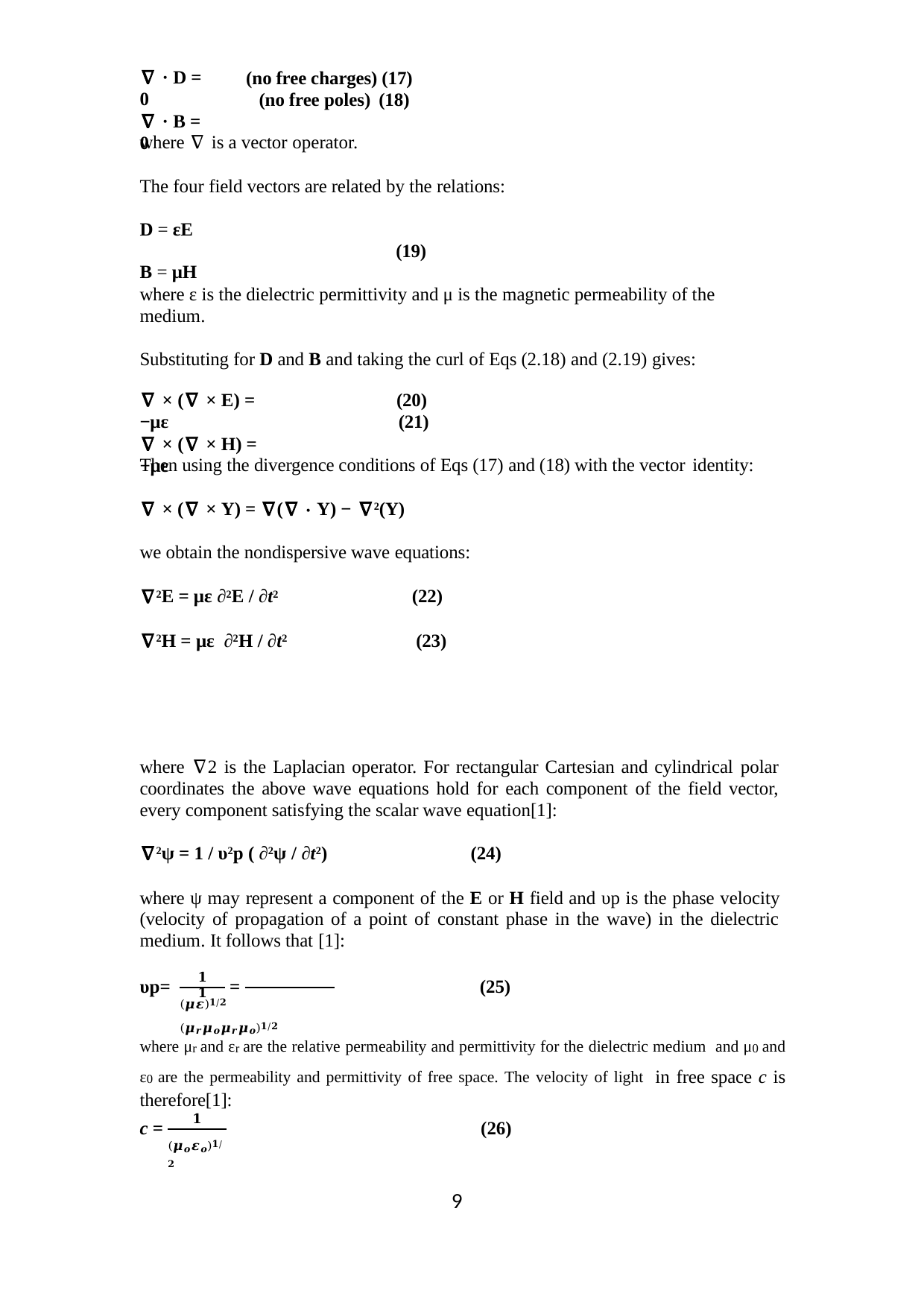

∇ · D = 0
∇ · B = 0
(no free charges) (17)  (no free poles) (18)
where ∇ is a vector operator.

The four field vectors are related by the relations:

D = εE
(19)
B = μH
where ε is the dielectric permittivity and μ is the magnetic permeability of the  medium.

Substituting for D and B and taking the curl of Eqs (2.18) and (2.19) gives:
∇ × (∇ × E) = −με
∇ × (∇ × H) = −με
(20)
(21)
Then using the divergence conditions of Eqs (17) and (18) with the vector identity:

∇ × (∇ × Y) = ∇(∇ ⋅ Y) − ∇2(Y)

we obtain the nondispersive wave equations:

∇2E = με ∂2E / ∂t2	(22)

∇2H = με  ∂2H / ∂t2	(23)
where ∇2 is the Laplacian operator. For rectangular Cartesian and cylindrical polar  coordinates the above wave equations hold for each component of the field vector,  every component satisfying the scalar wave equation[1]:

∇2ψ = 1 / υ2p ( ∂2ψ / ∂t2)	(24)

where ψ may represent a component of the E or H field and υp is the phase velocity  (velocity of propagation of a point of constant phase in the wave) in the dielectric  medium. It follows that [1]:
𝟏	𝟏
υp=
=	(25)
(𝝁𝜺)𝟏/𝟐	(𝝁𝒓𝝁𝒐𝝁𝒓𝝁𝒐)𝟏/𝟐

where μr and εr are the relative permeability and permittivity for the dielectric medium  and μ0 and ε0 are the permeability and permittivity of free space. The velocity of light  in free space c is therefore[1]:
𝟏
c =
(26)
(𝝁𝒐𝜺𝒐)𝟏/𝟐

9